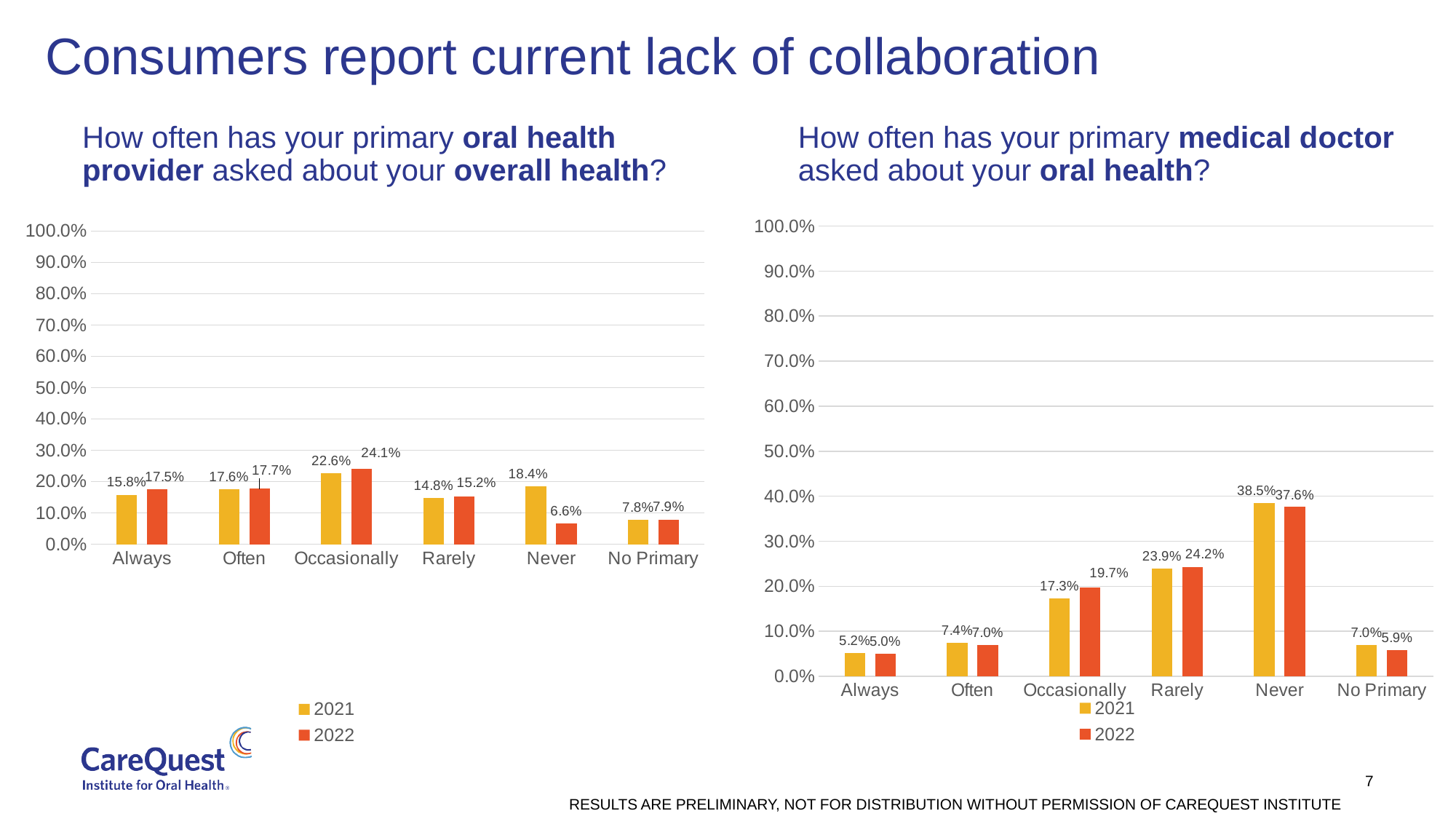

Consumers report current lack of collaboration
How often has your primary oral health provider asked about your overall health?
# How often has your primary medical doctor asked about your oral health?

### Chart

| Category | 2021 | 2022 |
|---|---|---|
| Always | 0.052 | 0.05 |
| Often | 0.074 | 0.07 |
| Occasionally | 0.173 | 0.197 |
| Rarely | 0.239 | 0.242 |
| Never | 0.385 | 0.376 |
| No Primary | 0.07 | 0.059 |

### Chart

| Category | 2021 | 2022 |
|---|---|---|
| Always | 0.158 | 0.175 |
| Often | 0.176 | 0.177 |
| Occasionally | 0.226 | 0.241 |
| Rarely | 0.148 | 0.152 |
| Never | 0.184 | 0.066 |
| No Primary | 0.078 | 0.079 |
RESULTS ARE PRELIMINARY, NOT FOR DISTRIBUTION WITHOUT PERMISSION OF CAREQUEST INSTITUTE